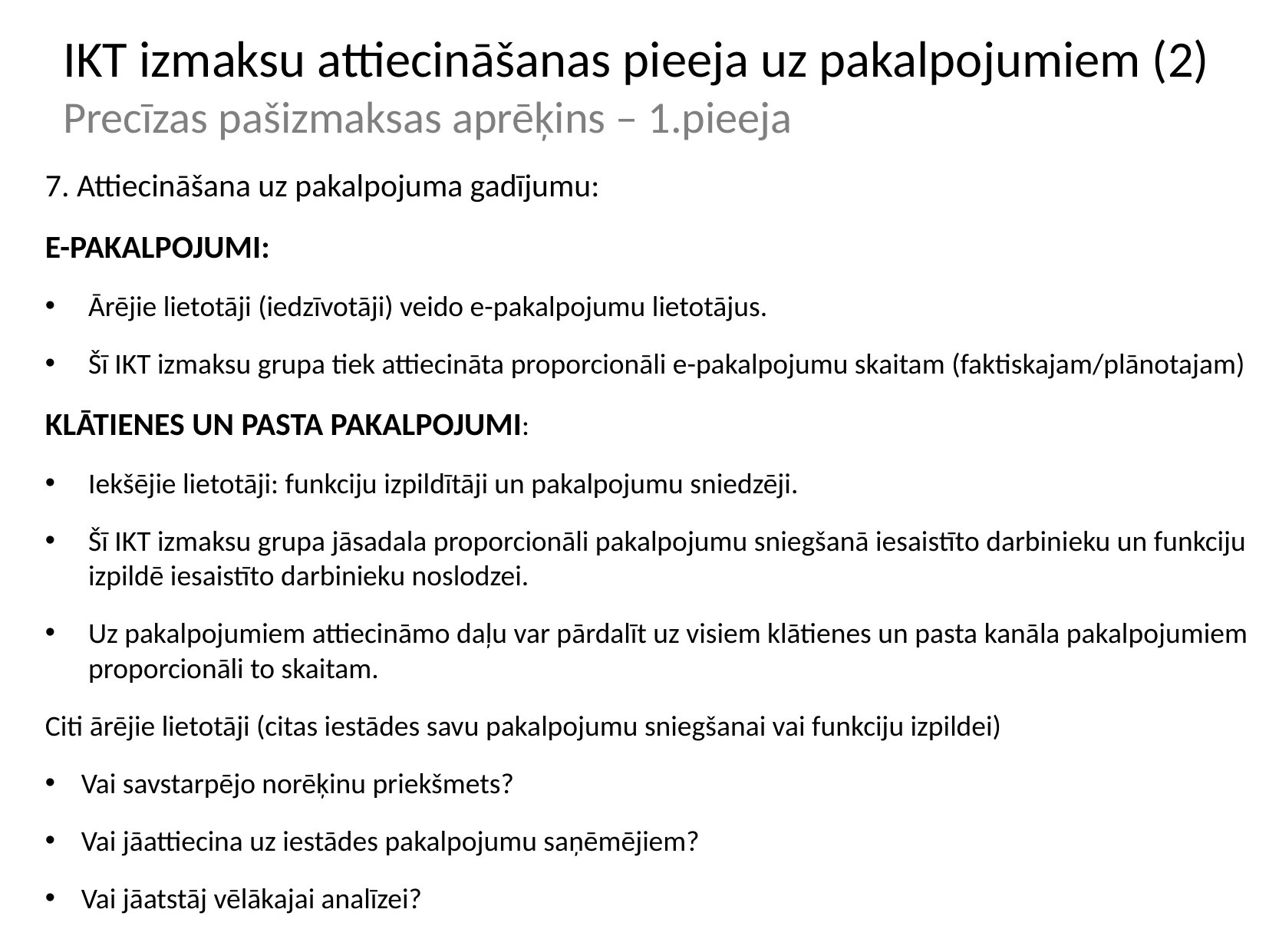

# IKT izmaksu attiecināšanas pieeja uz pakalpojumiem (2) Precīzas pašizmaksas aprēķins – 1.pieeja
7. Attiecināšana uz pakalpojuma gadījumu:
E-PAKALPOJUMI:
Ārējie lietotāji (iedzīvotāji) veido e-pakalpojumu lietotājus.
Šī IKT izmaksu grupa tiek attiecināta proporcionāli e-pakalpojumu skaitam (faktiskajam/plānotajam)
KLĀTIENES UN PASTA PAKALPOJUMI:
Iekšējie lietotāji: funkciju izpildītāji un pakalpojumu sniedzēji.
Šī IKT izmaksu grupa jāsadala proporcionāli pakalpojumu sniegšanā iesaistīto darbinieku un funkciju izpildē iesaistīto darbinieku noslodzei.
Uz pakalpojumiem attiecināmo daļu var pārdalīt uz visiem klātienes un pasta kanāla pakalpojumiem proporcionāli to skaitam.
Citi ārējie lietotāji (citas iestādes savu pakalpojumu sniegšanai vai funkciju izpildei)
Vai savstarpējo norēķinu priekšmets?
Vai jāattiecina uz iestādes pakalpojumu saņēmējiem?
Vai jāatstāj vēlākajai analīzei?